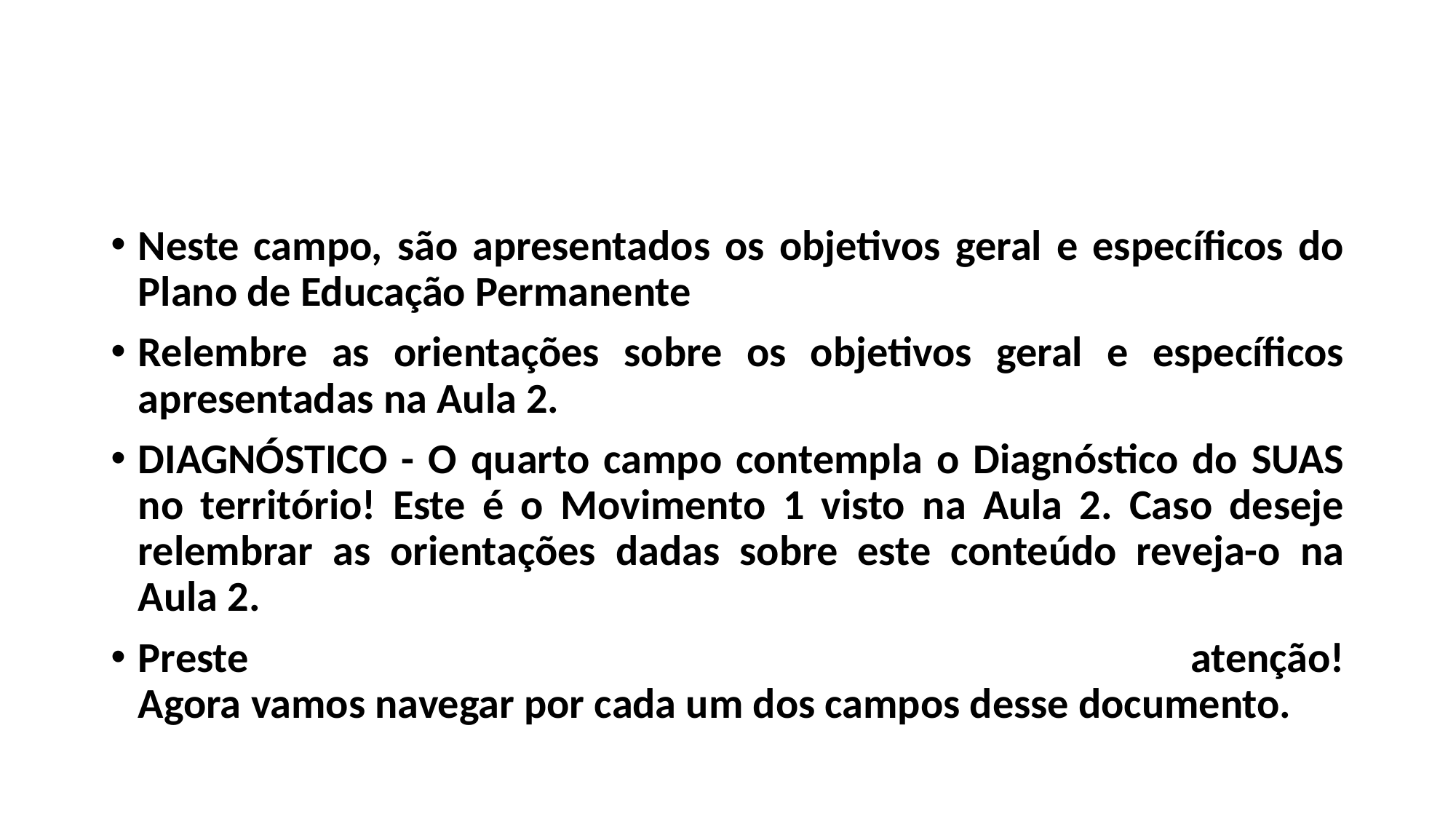

#
Neste campo, são apresentados os objetivos geral e específicos do Plano de Educação Permanente
Relembre as orientações sobre os objetivos geral e específicos apresentadas na Aula 2.
DIAGNÓSTICO - O quarto campo contempla o Diagnóstico do SUAS no território! Este é o Movimento 1 visto na Aula 2. Caso deseje relembrar as orientações dadas sobre este conteúdo reveja-o na Aula 2.
Preste atenção!
Agora vamos navegar por cada um dos campos desse documento.